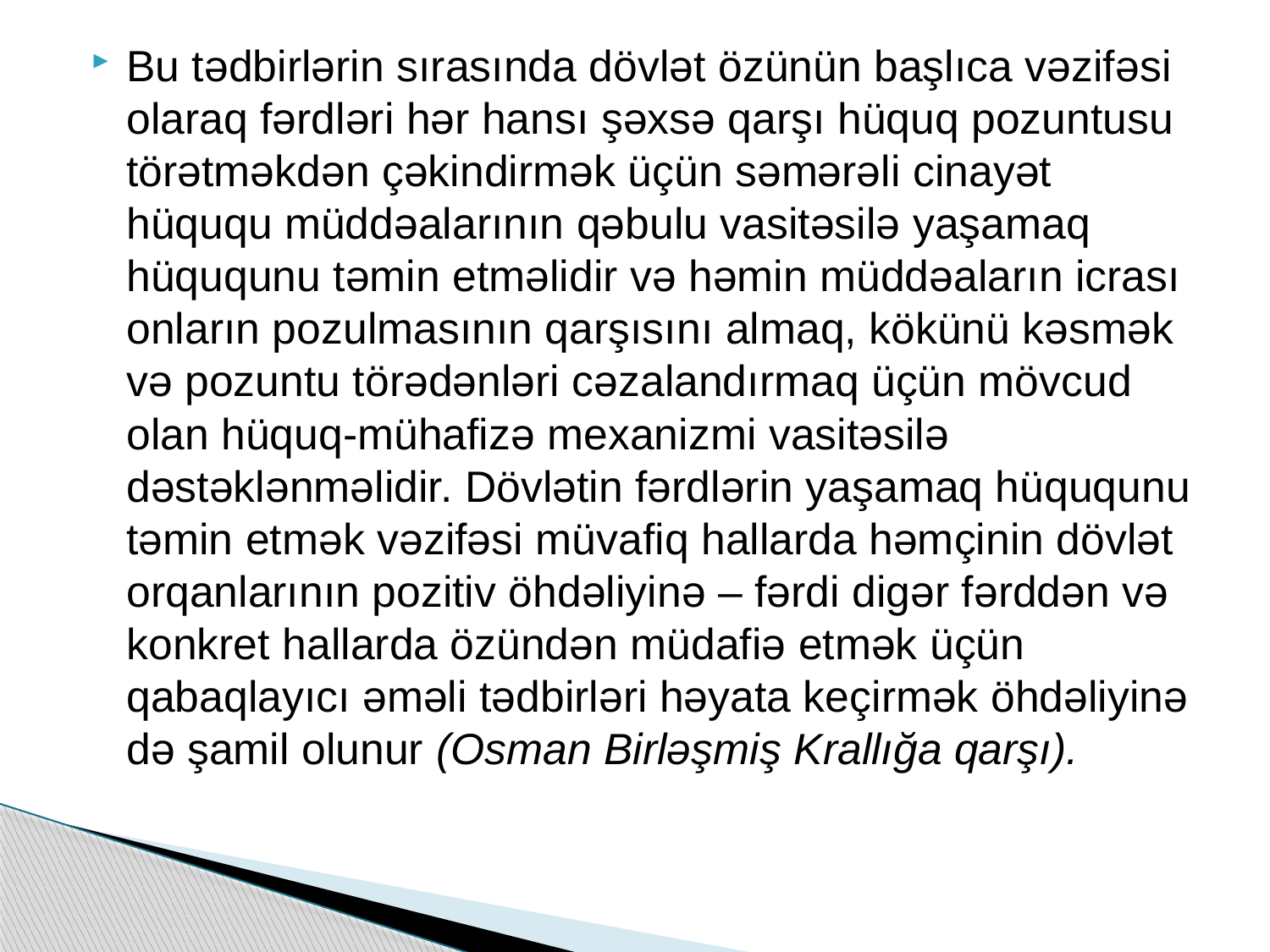

Bu tədbirlərin sırasında dövlət özünün başlıca vəzifəsi olaraq fərdləri hər hansı şəxsə qarşı hüquq pozuntusu törətməkdən çəkindirmək üçün səmərəli cinayət hüququ müddəalarının qəbulu vasitəsilə yaşamaq hüququnu təmin etməlidir və həmin müddəaların icrası onların pozulmasının qarşısını almaq, kökünü kəsmək və pozuntu törədənləri cəzalandırmaq üçün mövcud olan hüquq-mühafizə mexanizmi vasitəsilə dəstəklənməlidir. Dövlətin fərdlərin yaşamaq hüququnu təmin etmək vəzifəsi müvafiq hallarda həmçinin dövlət orqanlarının pozitiv öhdəliyinə – fərdi digər fərddən və konkret hallarda özündən müdafiə etmək üçün qabaqlayıcı əməli tədbirləri həyata keçirmək öhdəliyinə də şamil olunur (Osman Birləşmiş Krallığa qarşı).